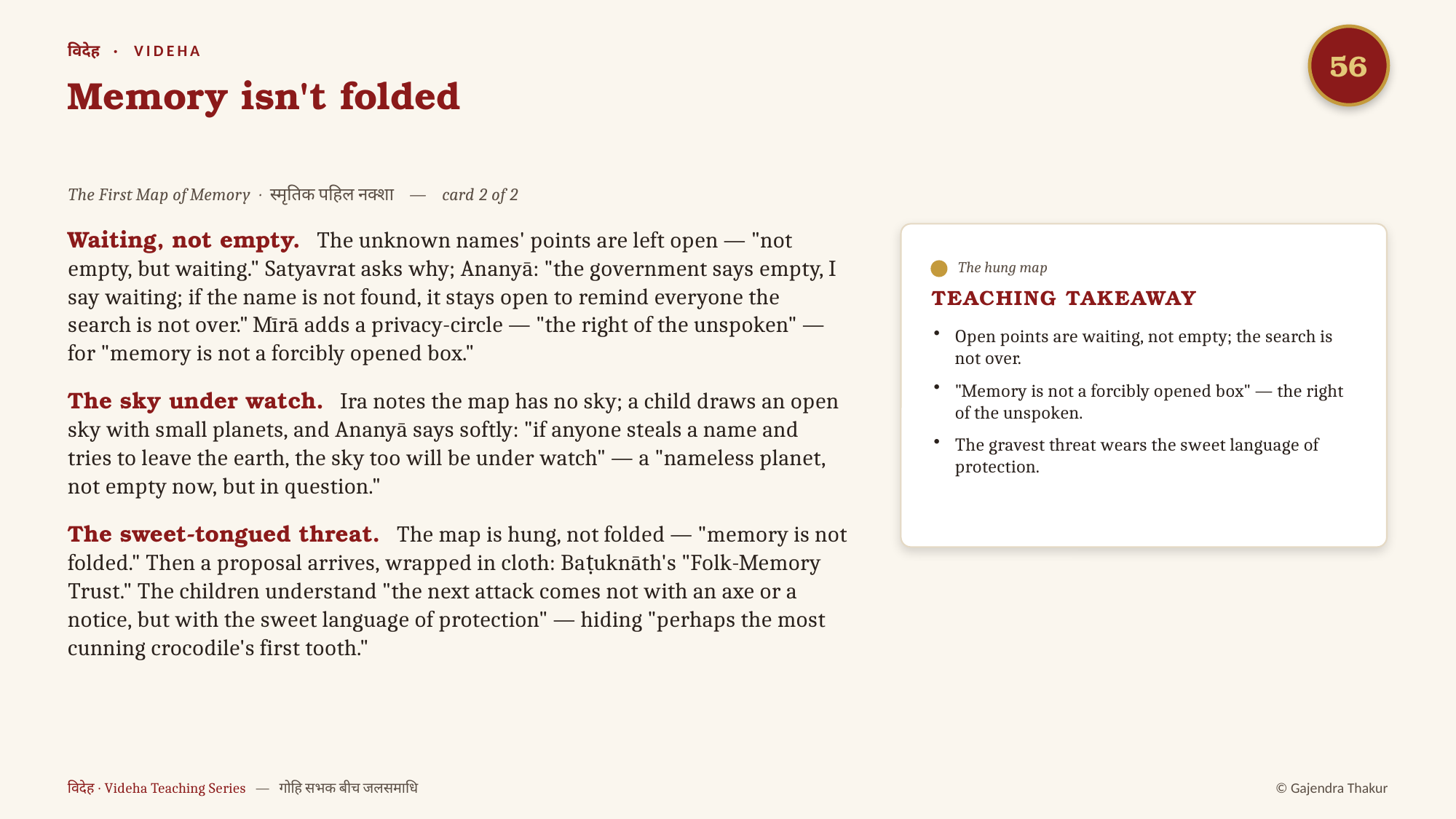

56
विदेह  ·  VIDEHA
Memory isn't folded
The First Map of Memory  ·  स्मृतिक पहिल नक्शा    —    card 2 of 2
Waiting, not empty.  The unknown names' points are left open — "not empty, but waiting." Satyavrat asks why; Ananyā: "the government says empty, I say waiting; if the name is not found, it stays open to remind everyone the search is not over." Mīrā adds a privacy-circle — "the right of the unspoken" — for "memory is not a forcibly opened box."
The sky under watch.  Ira notes the map has no sky; a child draws an open sky with small planets, and Ananyā says softly: "if anyone steals a name and tries to leave the earth, the sky too will be under watch" — a "nameless planet, not empty now, but in question."
The sweet-tongued threat.  The map is hung, not folded — "memory is not folded." Then a proposal arrives, wrapped in cloth: Baṭuknāth's "Folk-Memory Trust." The children understand "the next attack comes not with an axe or a notice, but with the sweet language of protection" — hiding "perhaps the most cunning crocodile's first tooth."

The hung map

TEACHING TAKEAWAY
Open points are waiting, not empty; the search is not over.
"Memory is not a forcibly opened box" — the right of the unspoken.
The gravest threat wears the sweet language of protection.
विदेह · Videha Teaching Series   —   गोहि सभक बीच जलसमाधि
© Gajendra Thakur